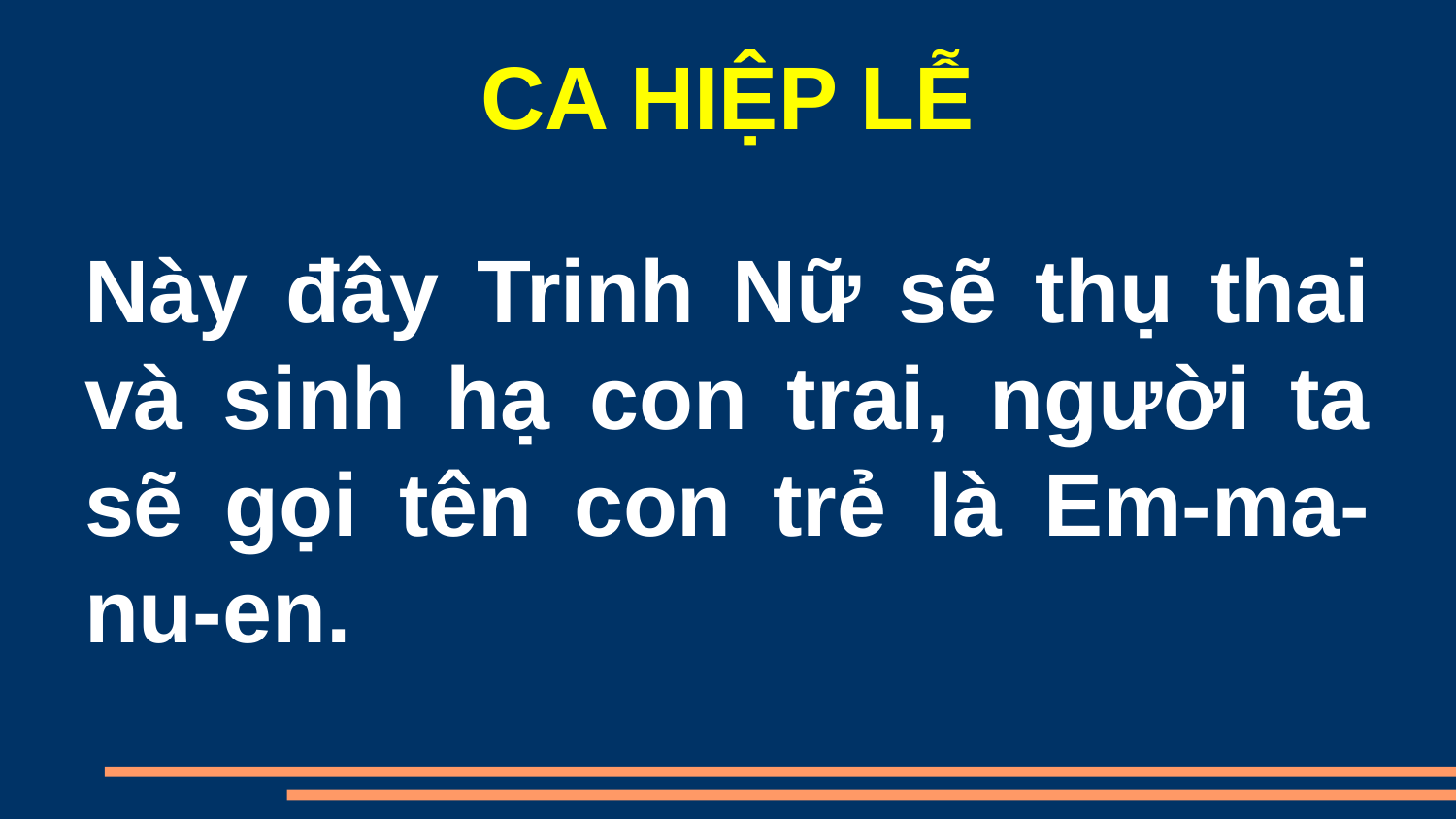

CA HIỆP LỄ
Này đây Trinh Nữ sẽ thụ thai và sinh hạ con trai, người ta sẽ gọi tên con trẻ là Em-ma-nu-en.